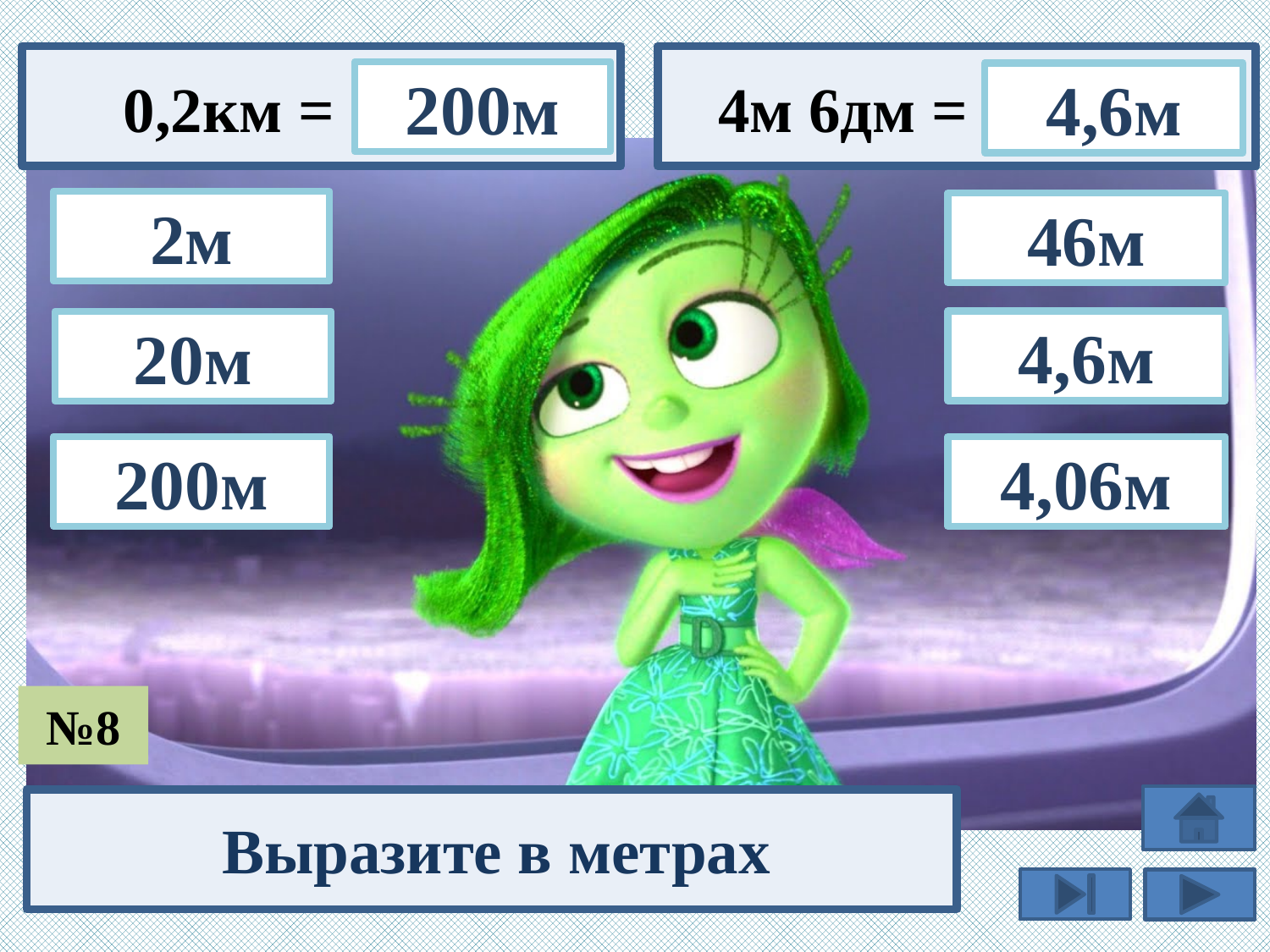

200м
 4м 6дм =
     0,2км =
4,6м
2м
46м
4,6м
20м
4,06м
200м
№8

Выразите в метрах